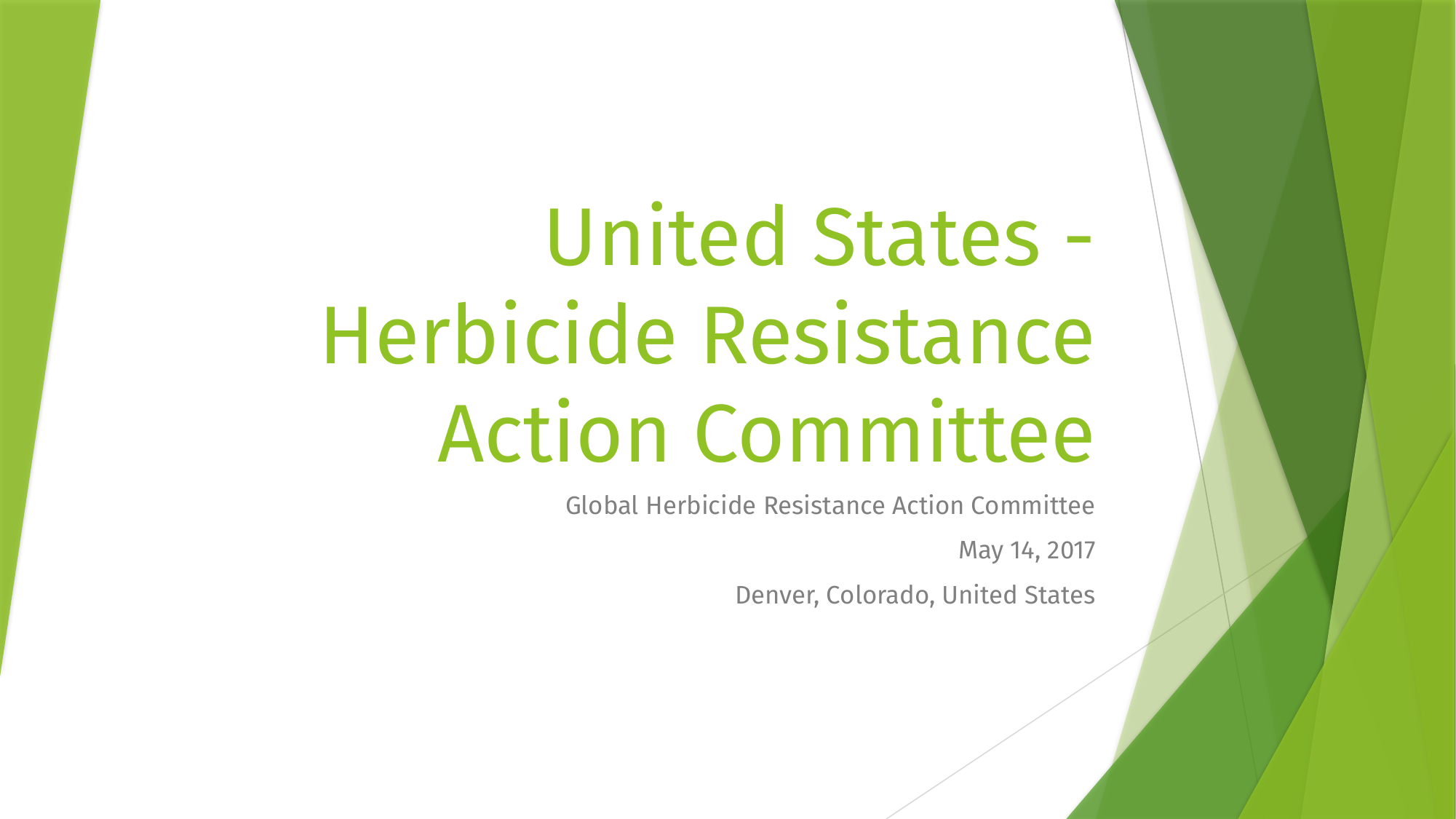

# United States - Herbicide Resistance Action Committee
Global Herbicide Resistance Action Committee
May 14, 2017
Denver, Colorado, United States